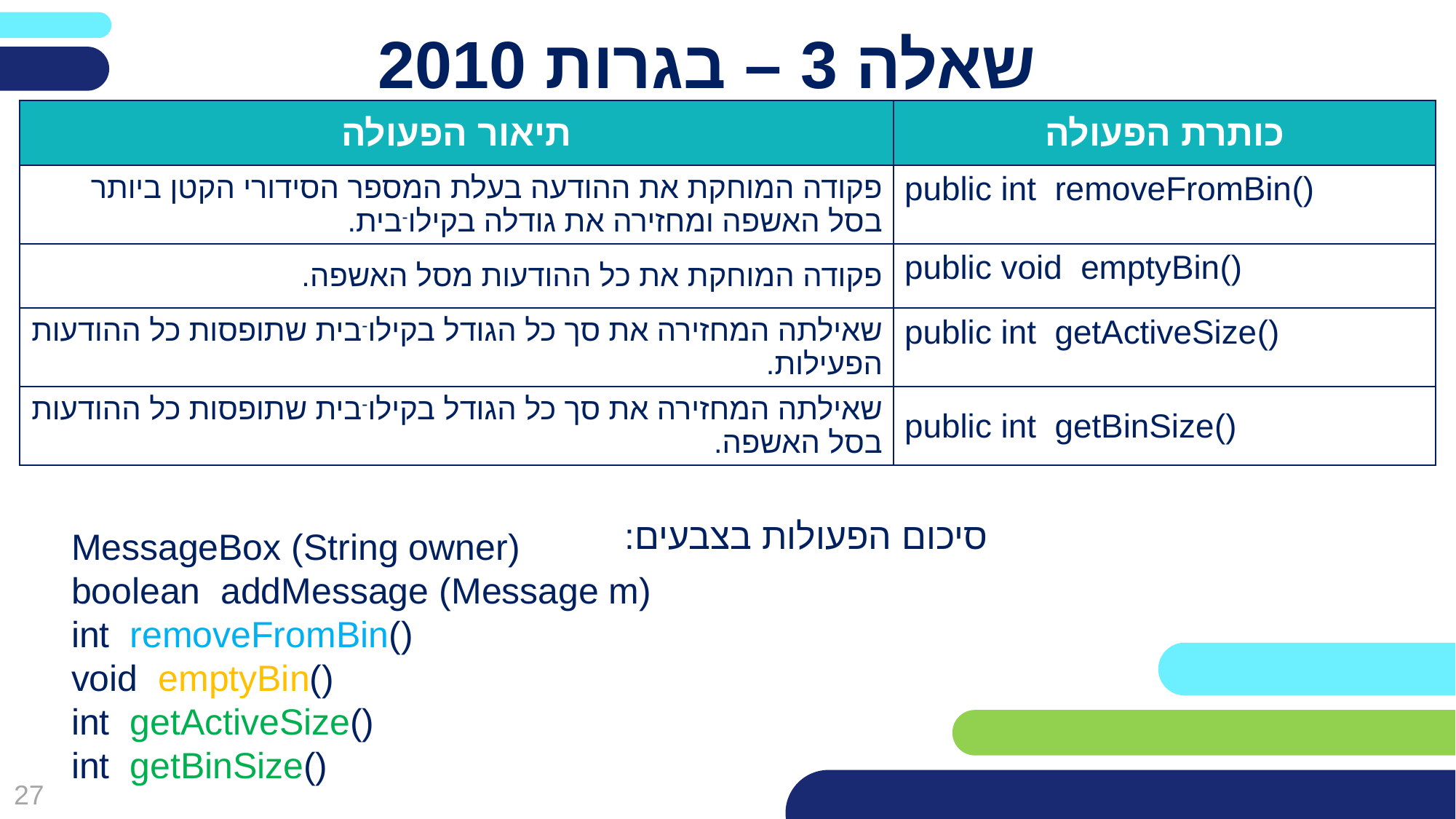

# שאלה 3 – בגרות 2010
| תיאור הפעולה | כותרת הפעולה |
| --- | --- |
| פקודה המוחקת את ההודעה בעלת המספר הסידורי הקטן ביותר בסל האשפה ומחזירה את גודלה בקילו-בית. | public int removeFromBin() |
| פקודה המוחקת את כל ההודעות מסל האשפה. | public void emptyBin() |
| שאילתה המחזירה את סך כל הגודל בקילו-בית שתופסות כל ההודעות הפעילות. | public int getActiveSize() |
| שאילתה המחזירה את סך כל הגודל בקילו-בית שתופסות כל ההודעות בסל האשפה. | public int getBinSize() |
סיכום הפעולות בצבעים:
MessageBox (String owner)
boolean  addMessage (Message m)
int  removeFromBin()
void  emptyBin()
int  getActiveSize()
int  getBinSize()